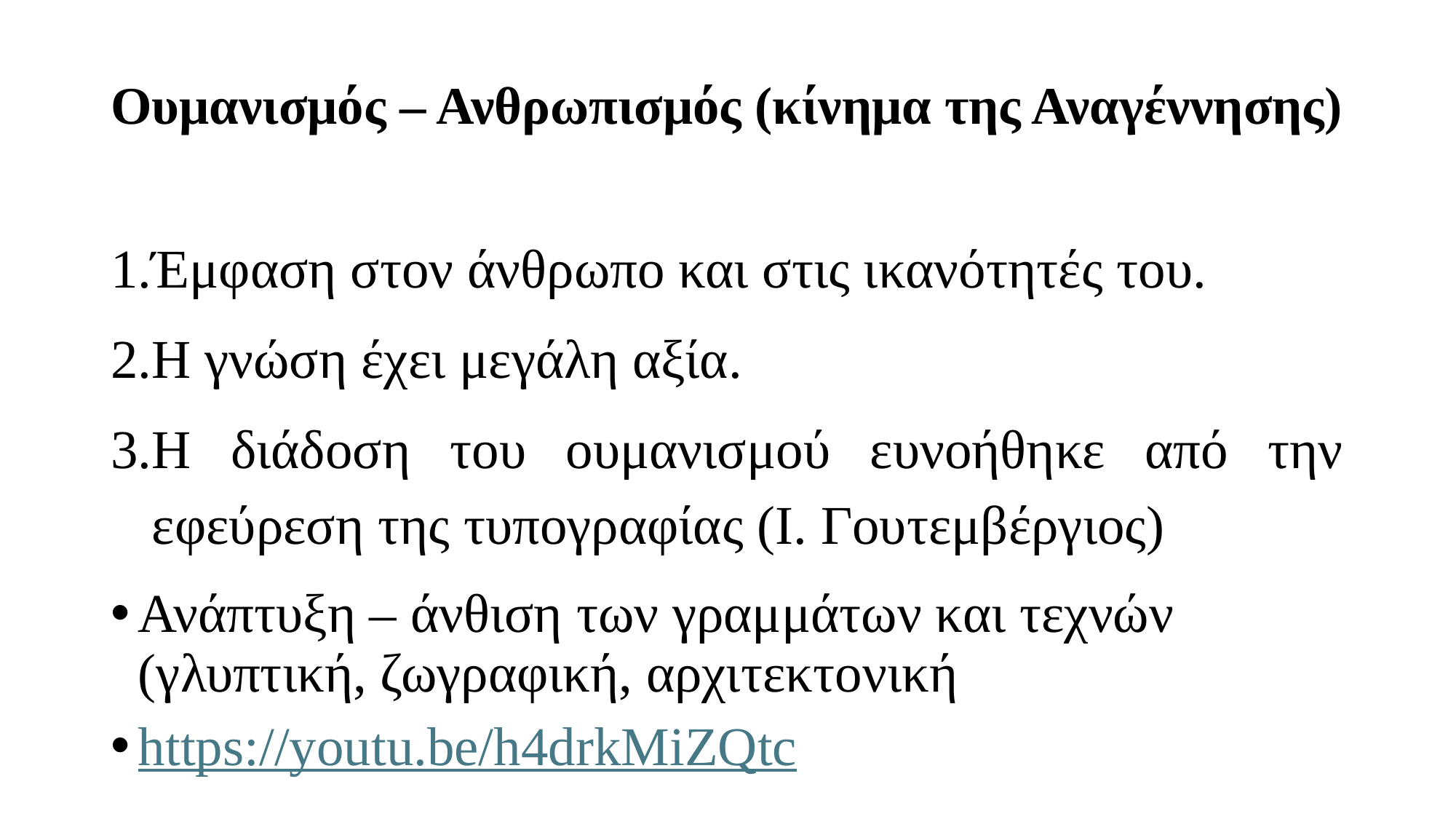

# Ουμανισμός – Ανθρωπισμός (κίνημα της Αναγέννησης)
Έμφαση στον άνθρωπο και στις ικανότητές του.
Η γνώση έχει μεγάλη αξία.
Η διάδοση του ουμανισμού ευνοήθηκε από την εφεύρεση της τυπογραφίας (Ι. Γουτεμβέργιος)
Ανάπτυξη – άνθιση των γραμμάτων και τεχνών (γλυπτική, ζωγραφική, αρχιτεκτονική
https://youtu.be/h4drkMiZQtc